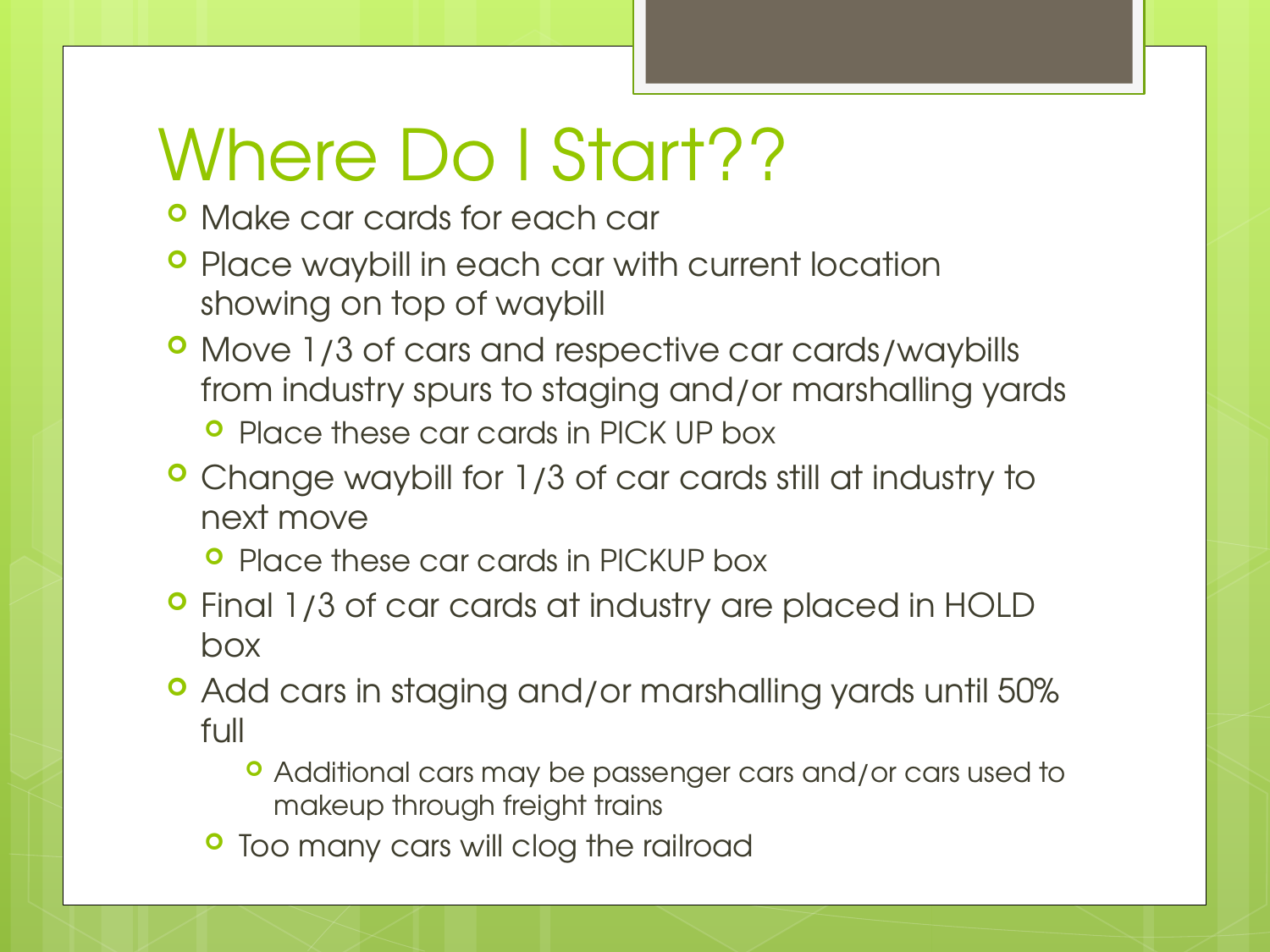

# Where Do I Start??
Make car cards for each car
Place waybill in each car with current location showing on top of waybill
Move 1/3 of cars and respective car cards/waybills from industry spurs to staging and/or marshalling yards
Place these car cards in PICK UP box
Change waybill for 1/3 of car cards still at industry to next move
Place these car cards in PICKUP box
Final 1/3 of car cards at industry are placed in HOLD box
Add cars in staging and/or marshalling yards until 50% full
Additional cars may be passenger cars and/or cars used to makeup through freight trains
Too many cars will clog the railroad